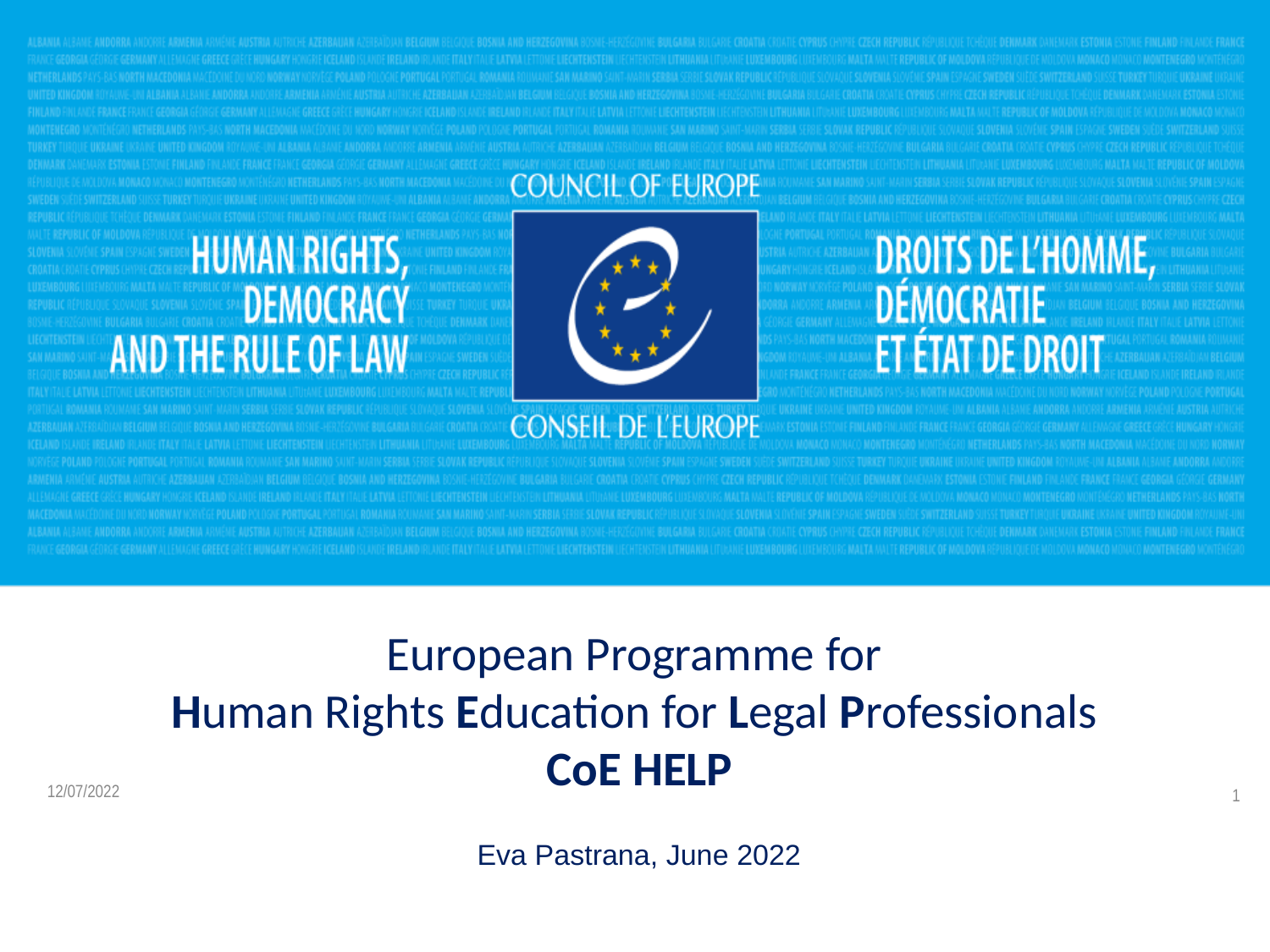

European Programme for
Human Rights Education for Legal Professionals
CoE HELP
Eva Pastrana, June 2022
12/07/2022
1